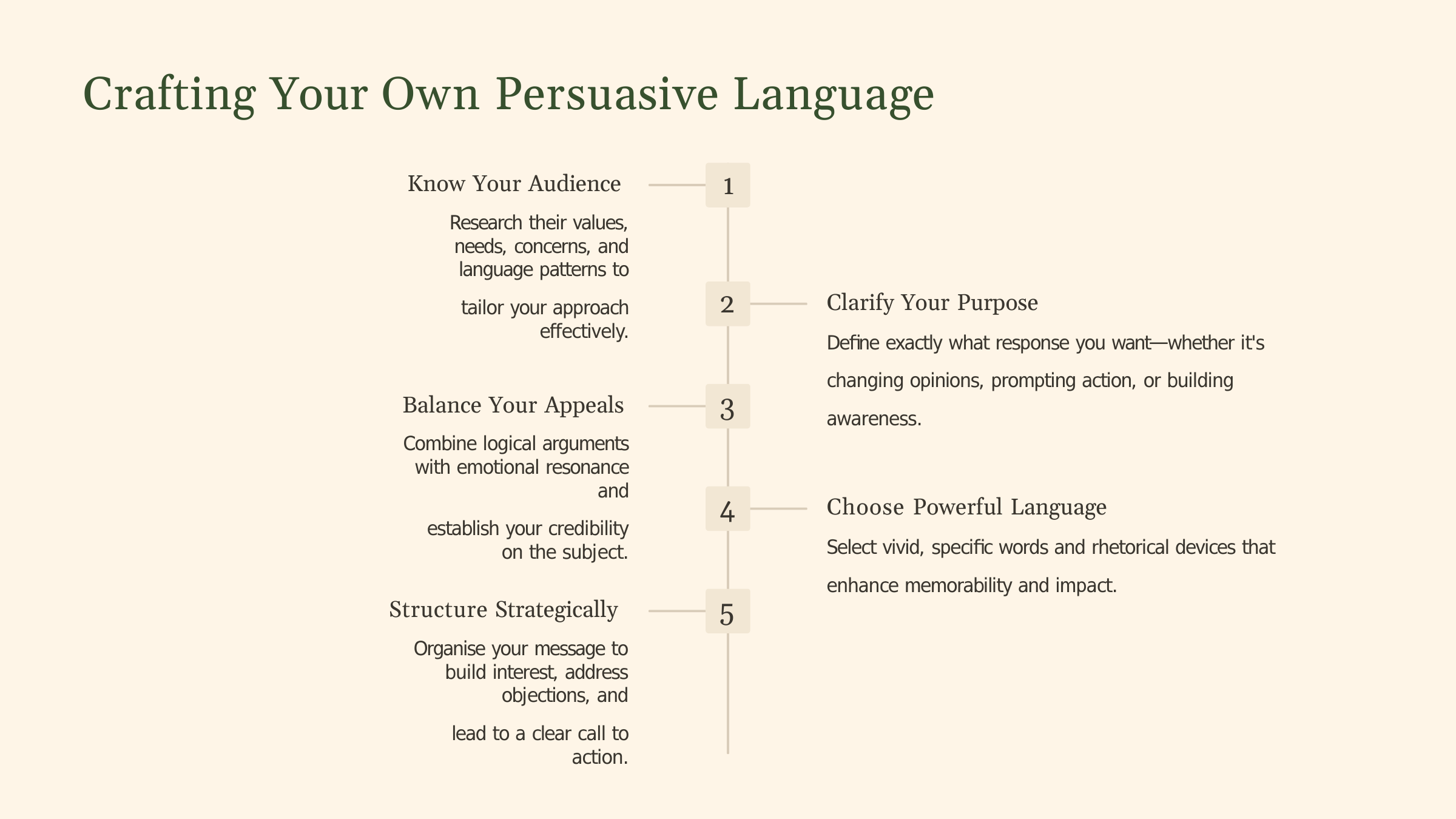

# Crafting Your Own Persuasive Language

1
Know Your Audience
Research their values, needs, concerns, and language patterns to
tailor your approach effectively.

2
Clarify Your Purpose
Define exactly what response you want—whether it's changing opinions, prompting action, or building awareness.

3
Balance Your Appeals
Combine logical arguments with emotional resonance and
establish your credibility on the subject.

4
Choose Powerful Language
Select vivid, specific words and rhetorical devices that enhance memorability and impact.

5
Structure Strategically
Organise your message to build interest, address objections, and
lead to a clear call to action.